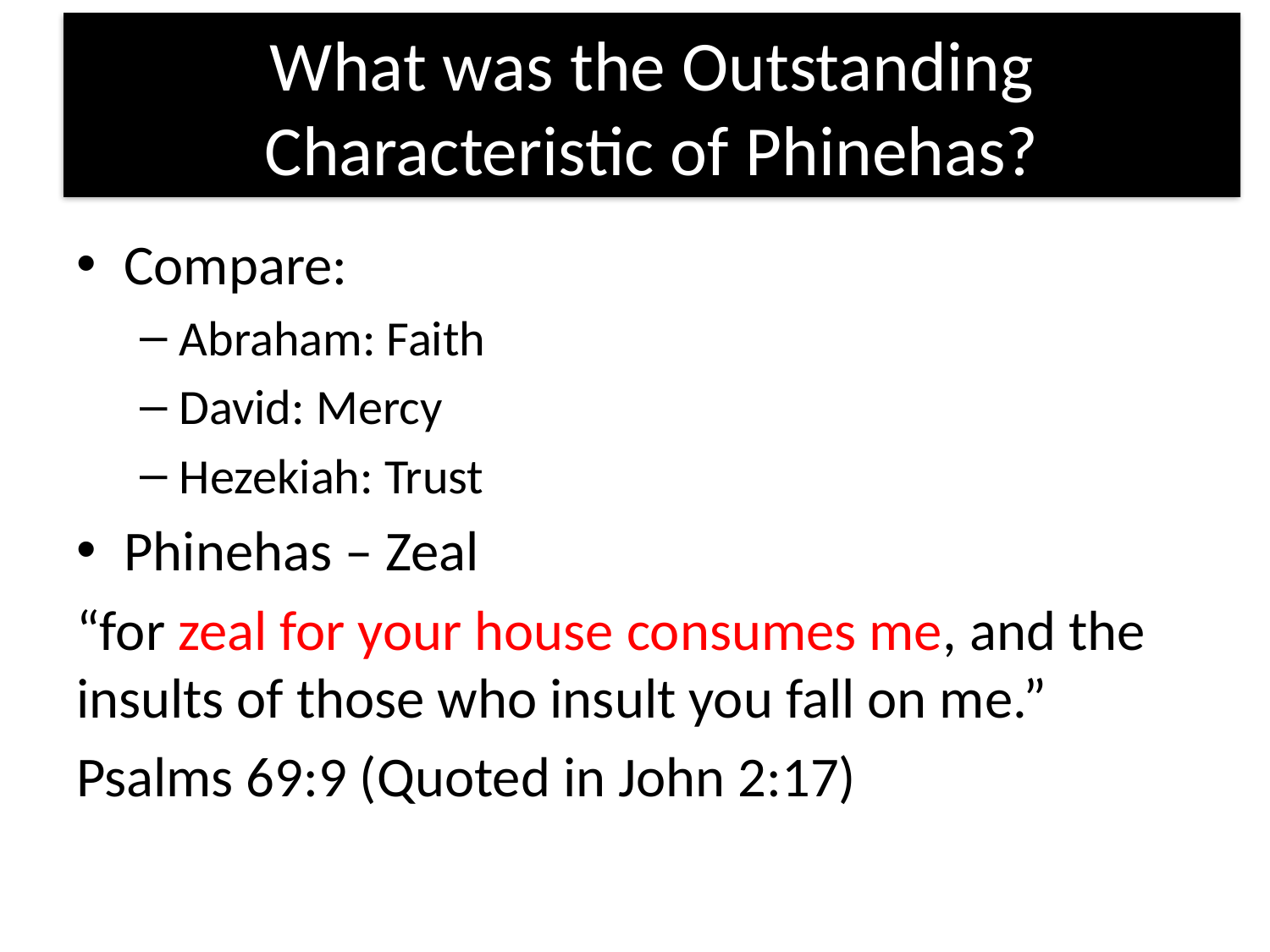

# What was the Outstanding Characteristic of Phinehas?
Compare:
Abraham: Faith
David: Mercy
Hezekiah: Trust
Phinehas – Zeal
“for zeal for your house consumes me, and the insults of those who insult you fall on me.”
Psalms 69:9 (Quoted in John 2:17)